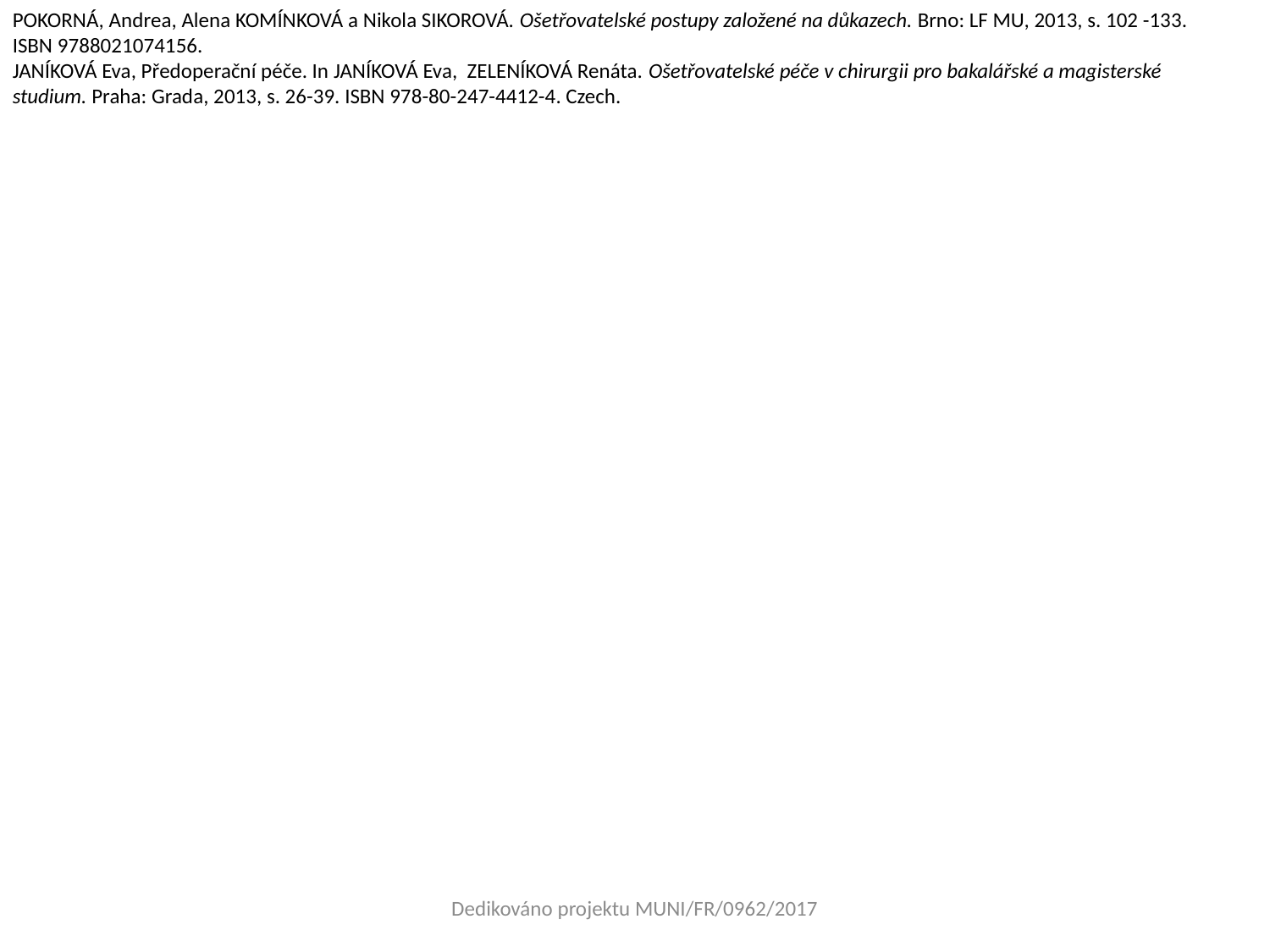

POKORNÁ, Andrea, Alena KOMÍNKOVÁ a Nikola SIKOROVÁ. Ošetřovatelské postupy založené na důkazech. Brno: LF MU, 2013, s. 102 -133. ISBN 9788021074156.
JANÍKOVÁ Eva, Předoperační péče. In JANÍKOVÁ Eva,  ZELENÍKOVÁ Renáta. Ošetřovatelské péče v chirurgii pro bakalářské a magisterské studium. Praha: Grada, 2013, s. 26-39. ISBN 978-80-247-4412-4. Czech.

Dedikováno projektu MUNI/FR/0962/2017